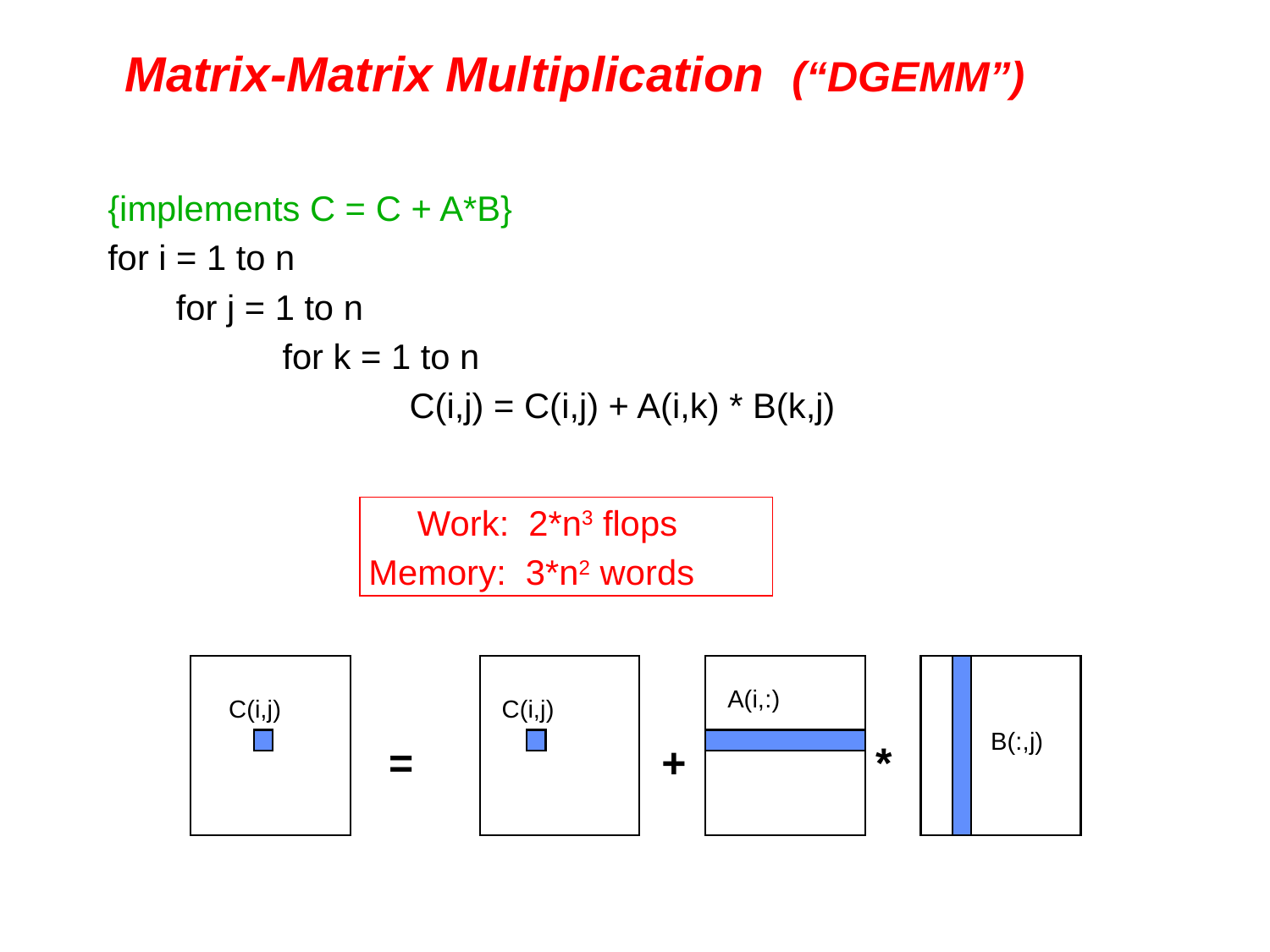

# Matrix-Matrix Multiplication  (“DGEMM”)
{implements C = C + A*B}
for i = 1 to n
       for j = 1 to n
		for k = 1 to n
           		C(i,j) = C(i,j) + A(i,k) * B(k,j)
     Work:  2*n3 flops
Memory:  3*n2 words

A(i,:)
C(i,j)
C(i,j)
B(:,j)

=

+

*